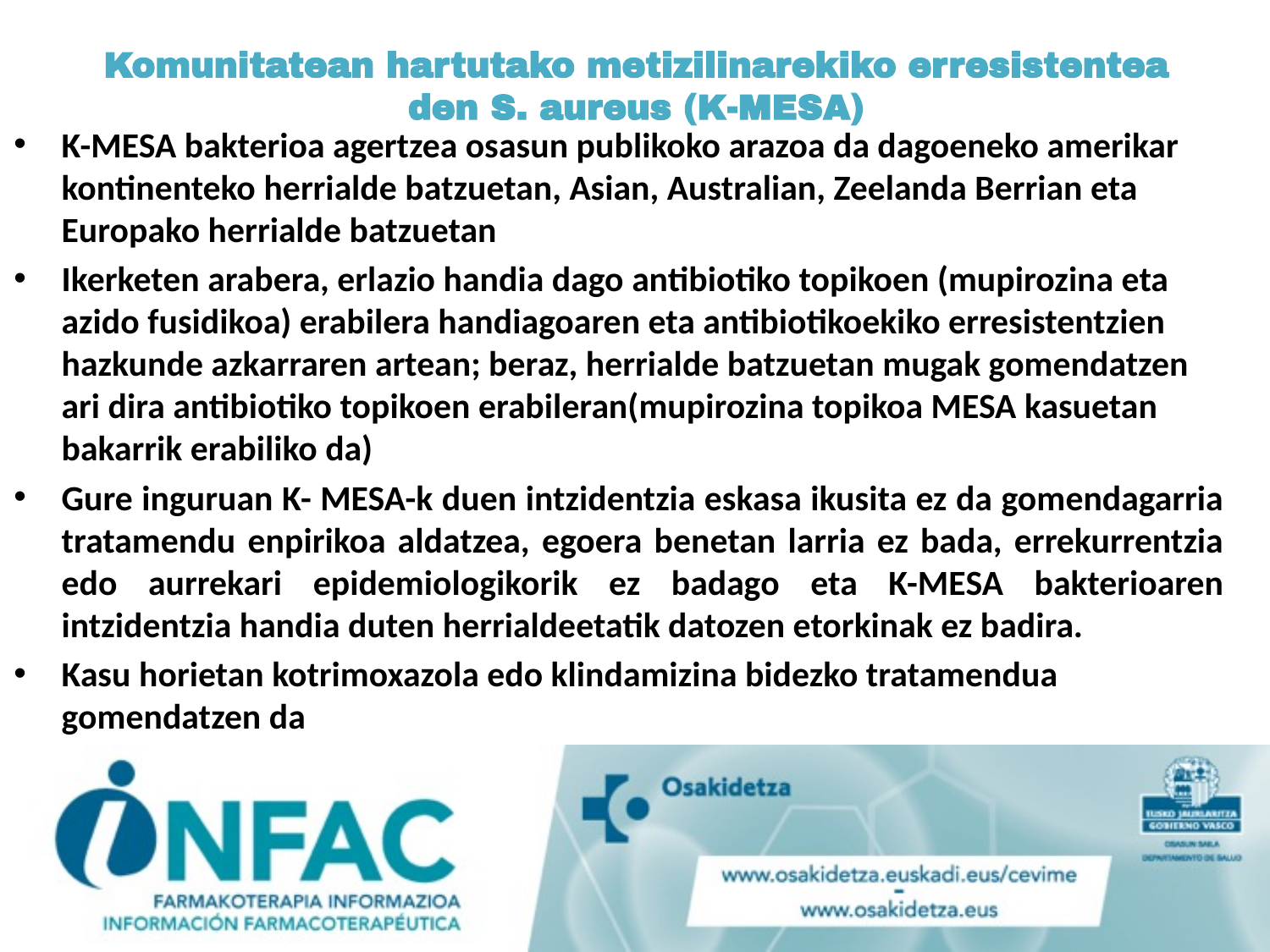

# Komunitatean hartutako metizilinarekiko erresistentea den S. aureus (K-MESA)
K-MESA bakterioa agertzea osasun publikoko arazoa da dagoeneko amerikar kontinenteko herrialde batzuetan, Asian, Australian, Zeelanda Berrian eta Europako herrialde batzuetan
Ikerketen arabera, erlazio handia dago antibiotiko topikoen (mupirozina eta azido fusidikoa) erabilera handiagoaren eta antibiotikoekiko erresistentzien hazkunde azkarraren artean; beraz, herrialde batzuetan mugak gomendatzen ari dira antibiotiko topikoen erabileran(mupirozina topikoa MESA kasuetan bakarrik erabiliko da)
Gure inguruan K- MESA-k duen intzidentzia eskasa ikusita ez da gomendagarria tratamendu enpirikoa aldatzea, egoera benetan larria ez bada, errekurrentzia edo aurrekari epidemiologikorik ez badago eta K-MESA bakterioaren intzidentzia handia duten herrialdeetatik datozen etorkinak ez badira.
Kasu horietan kotrimoxazola edo klindamizina bidezko tratamendua gomendatzen da